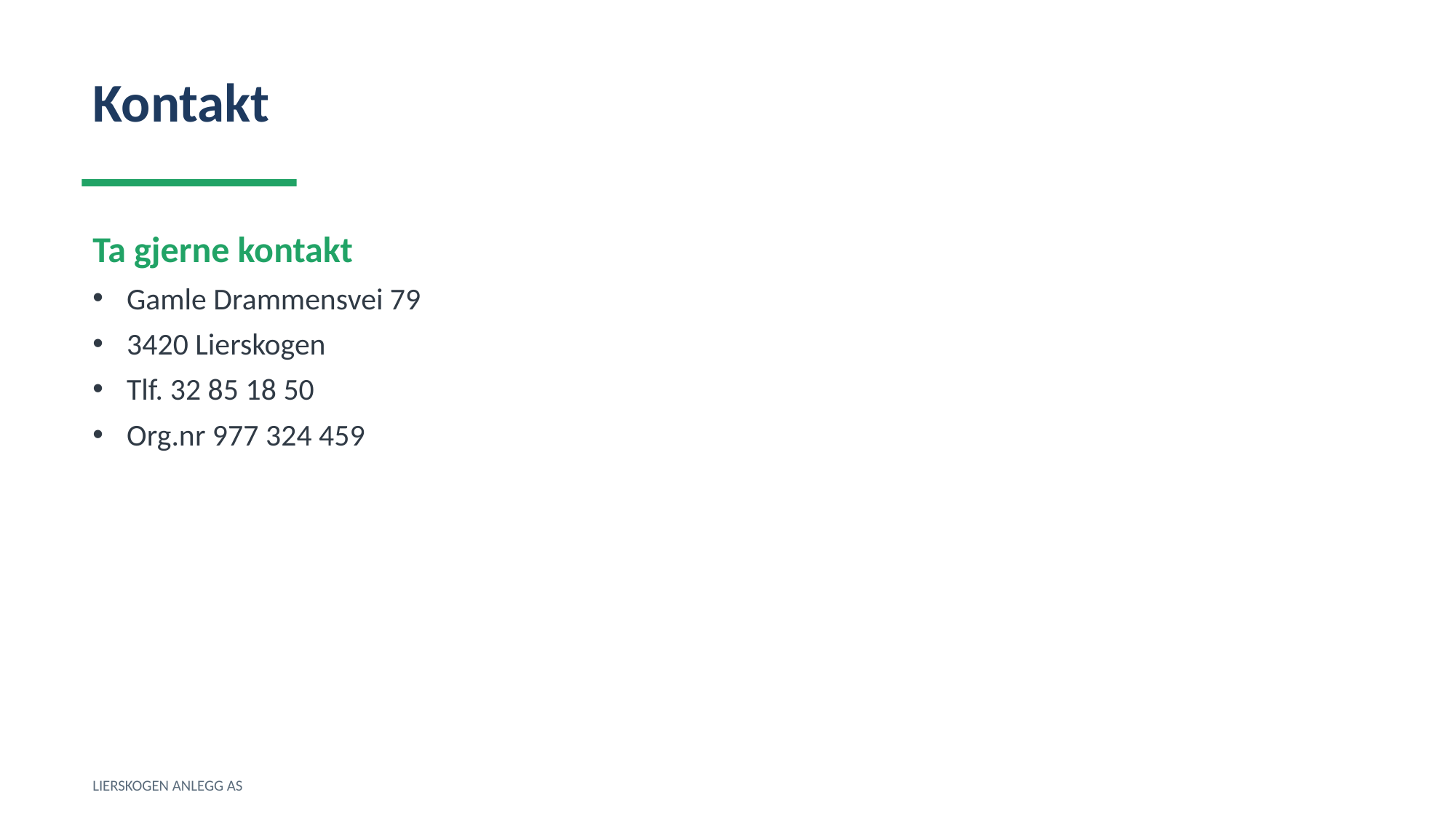

Kontakt

Ta gjerne kontakt
Gamle Drammensvei 79
3420 Lierskogen
Tlf. 32 85 18 50
Org.nr 977 324 459
LIERSKOGEN ANLEGG AS